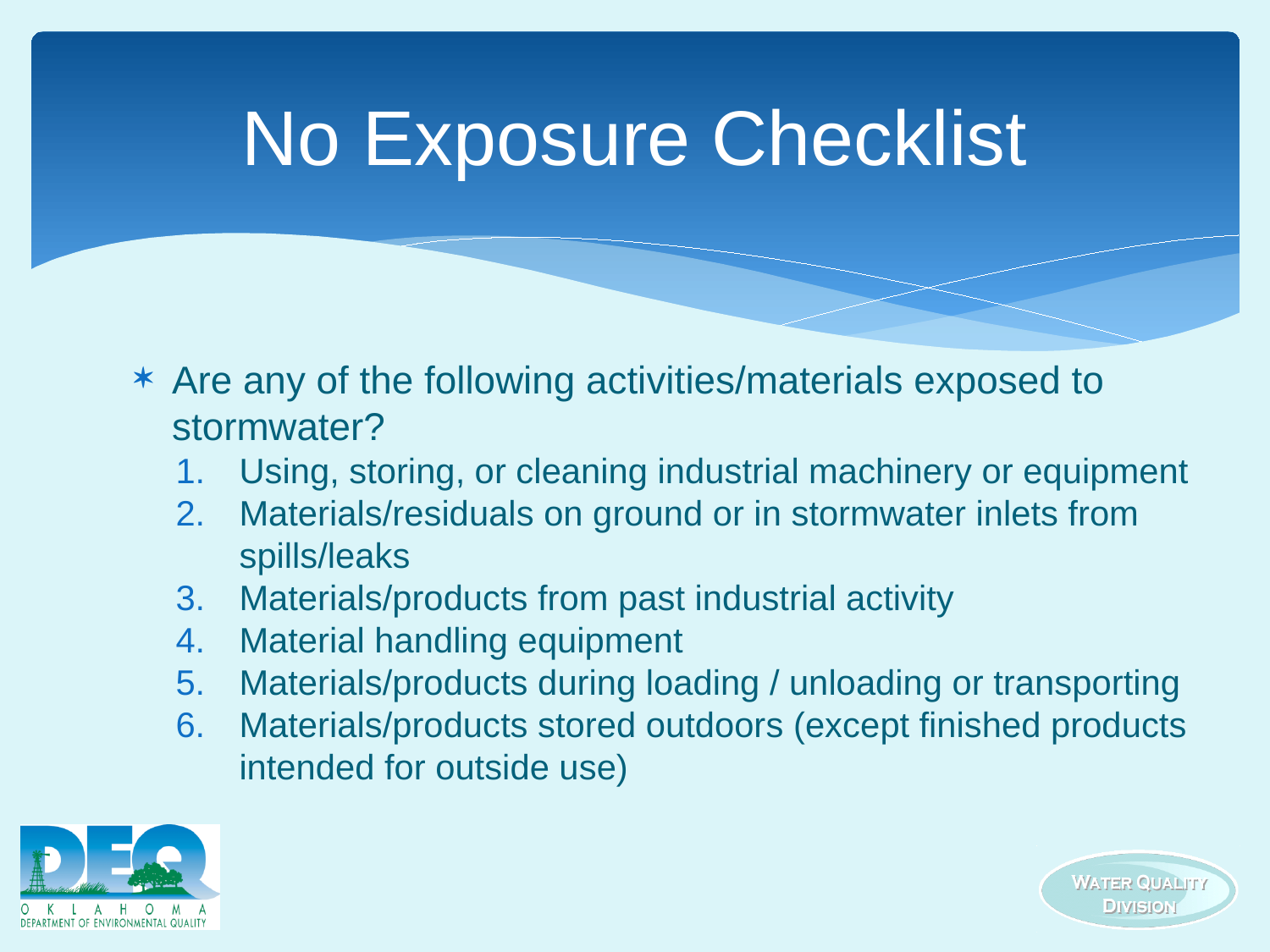

# No Exposure Checklist
Are any of the following activities/materials exposed to stormwater?
Using, storing, or cleaning industrial machinery or equipment
Materials/residuals on ground or in stormwater inlets from spills/leaks
Materials/products from past industrial activity
Material handling equipment
Materials/products during loading / unloading or transporting
Materials/products stored outdoors (except finished products intended for outside use)